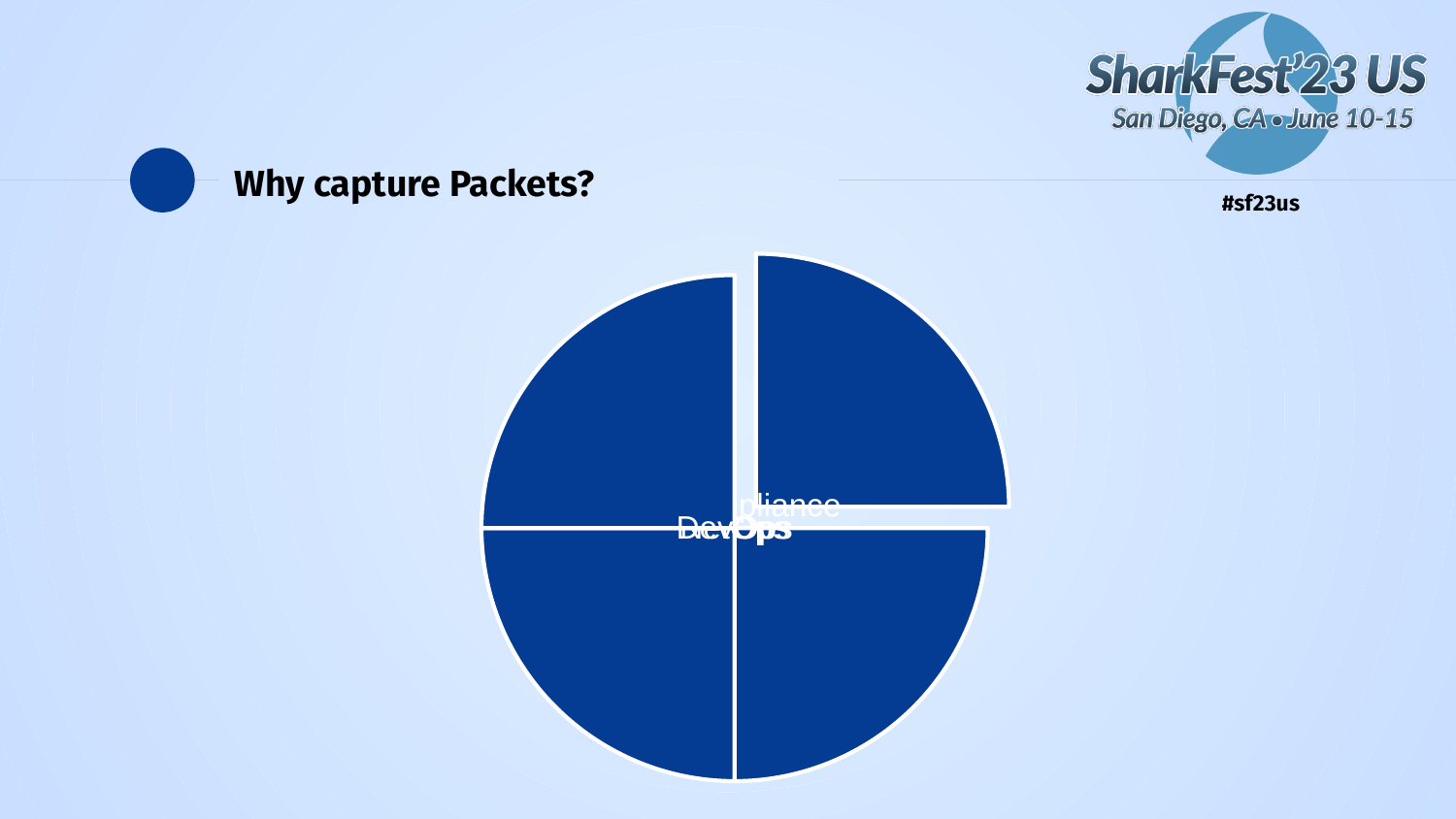

# Why capture Packets?
Compliance
SecOps
NetOps
DevOps